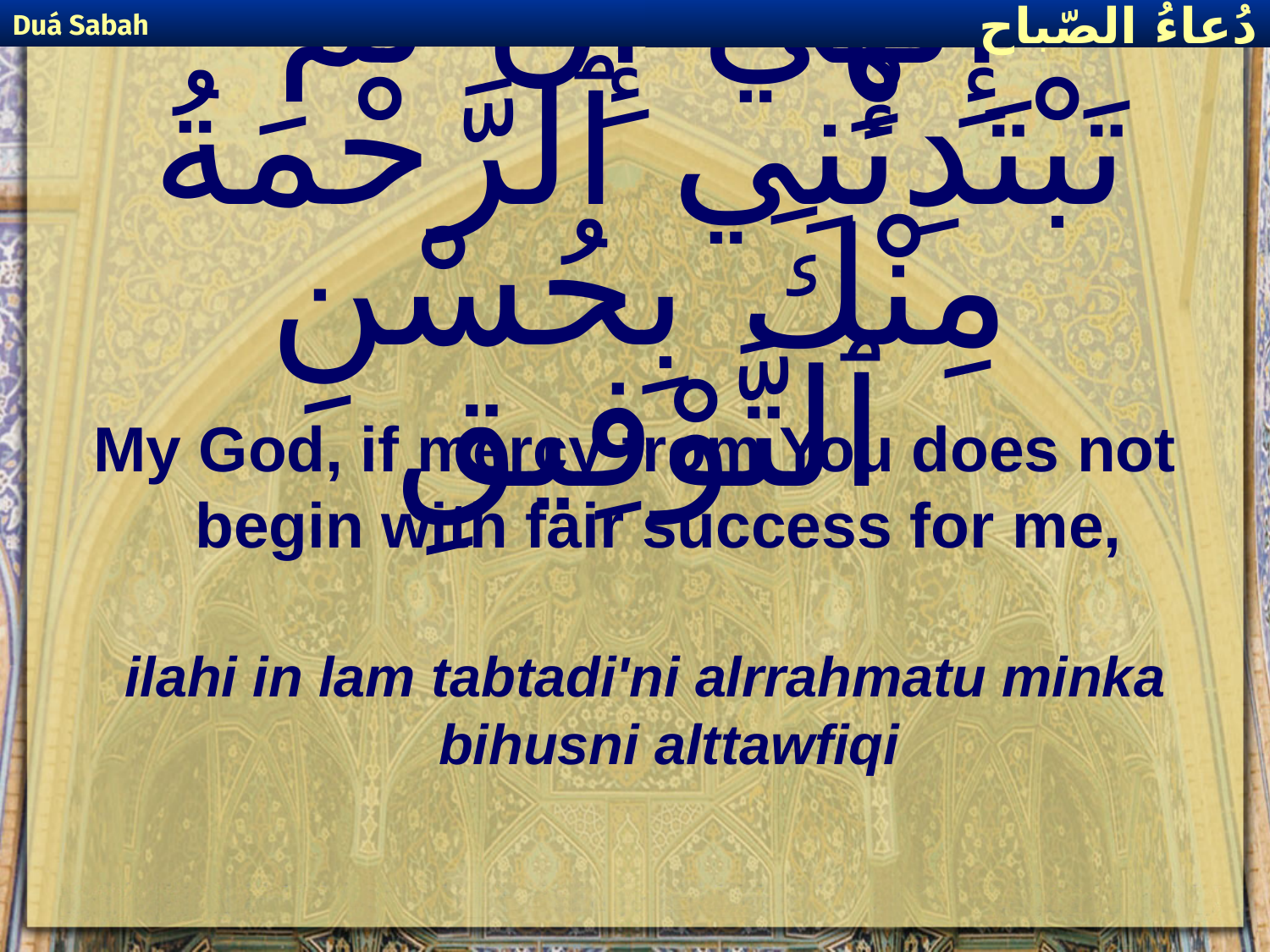

Duá Sabah
دُعاءُ الصّباح
# إِلٰهِي إِن لَمْ تَبْتَدِئْنِي ٱلرَّحْمَةُ مِنْكَ بِحُسْنِ ٱلتَّوْفِيقِ
My God, if mercy from You does not begin with fair success for me,
ilahi in lam tabtadi'ni alrrahmatu minka bihusni alttawfiqi